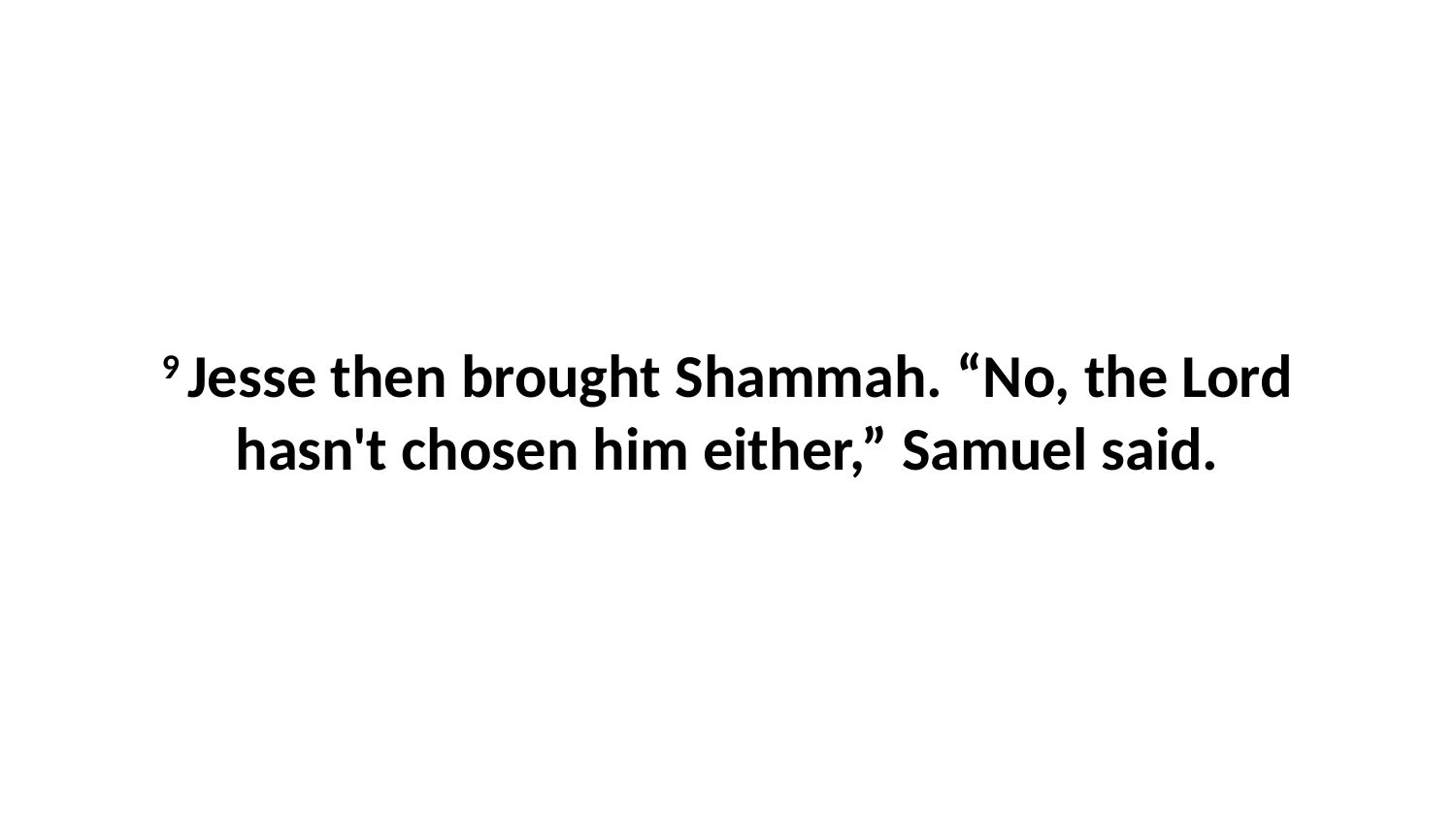

9 Jesse then brought Shammah. “No, the Lord hasn't chosen him either,” Samuel said.